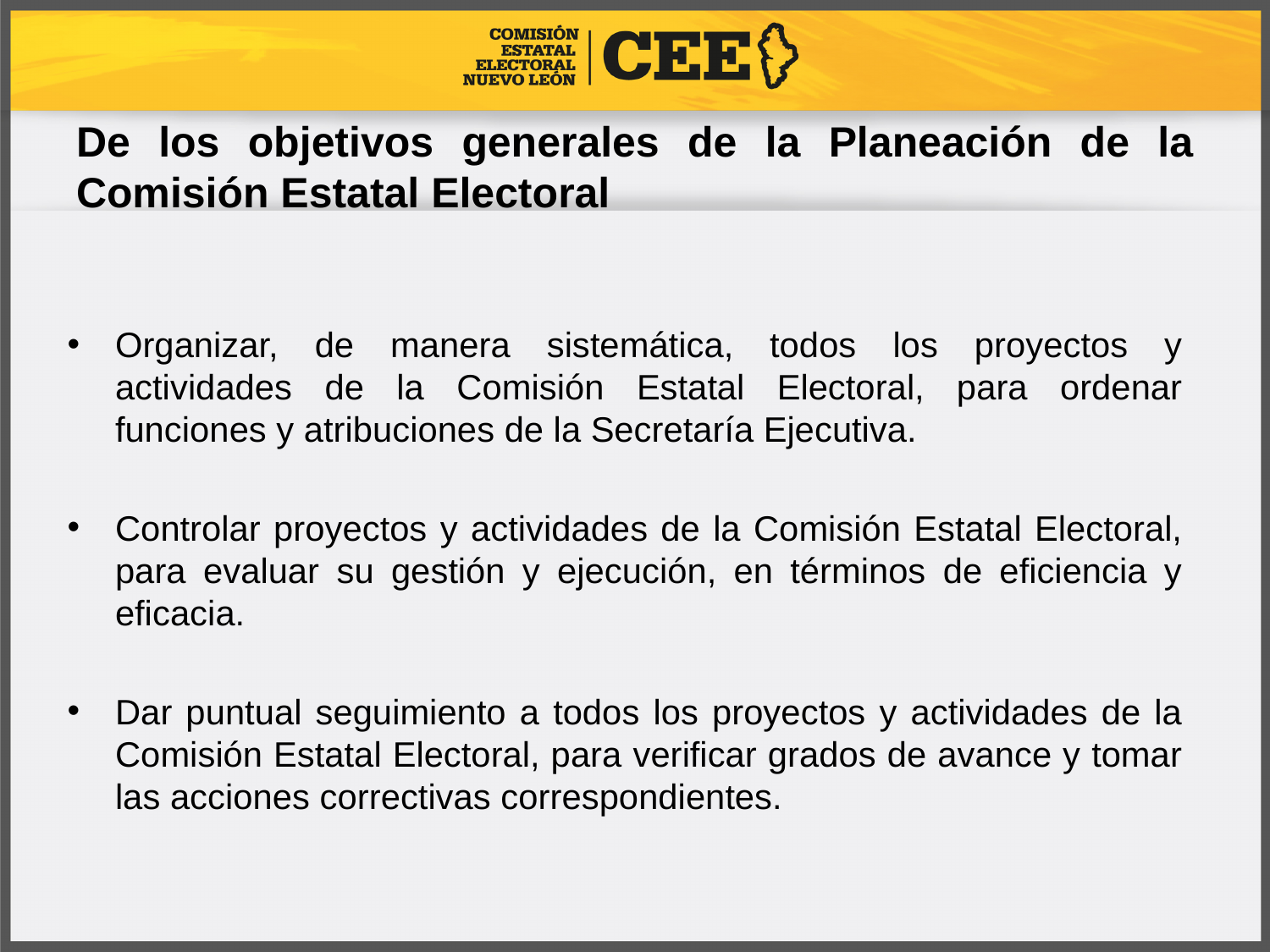

# De los objetivos generales de la Planeación de la Comisión Estatal Electoral
Organizar, de manera sistemática, todos los proyectos y actividades de la Comisión Estatal Electoral, para ordenar funciones y atribuciones de la Secretaría Ejecutiva.

Controlar proyectos y actividades de la Comisión Estatal Electoral, para evaluar su gestión y ejecución, en términos de eficiencia y eficacia.

Dar puntual seguimiento a todos los proyectos y actividades de la Comisión Estatal Electoral, para verificar grados de avance y tomar las acciones correctivas correspondientes.